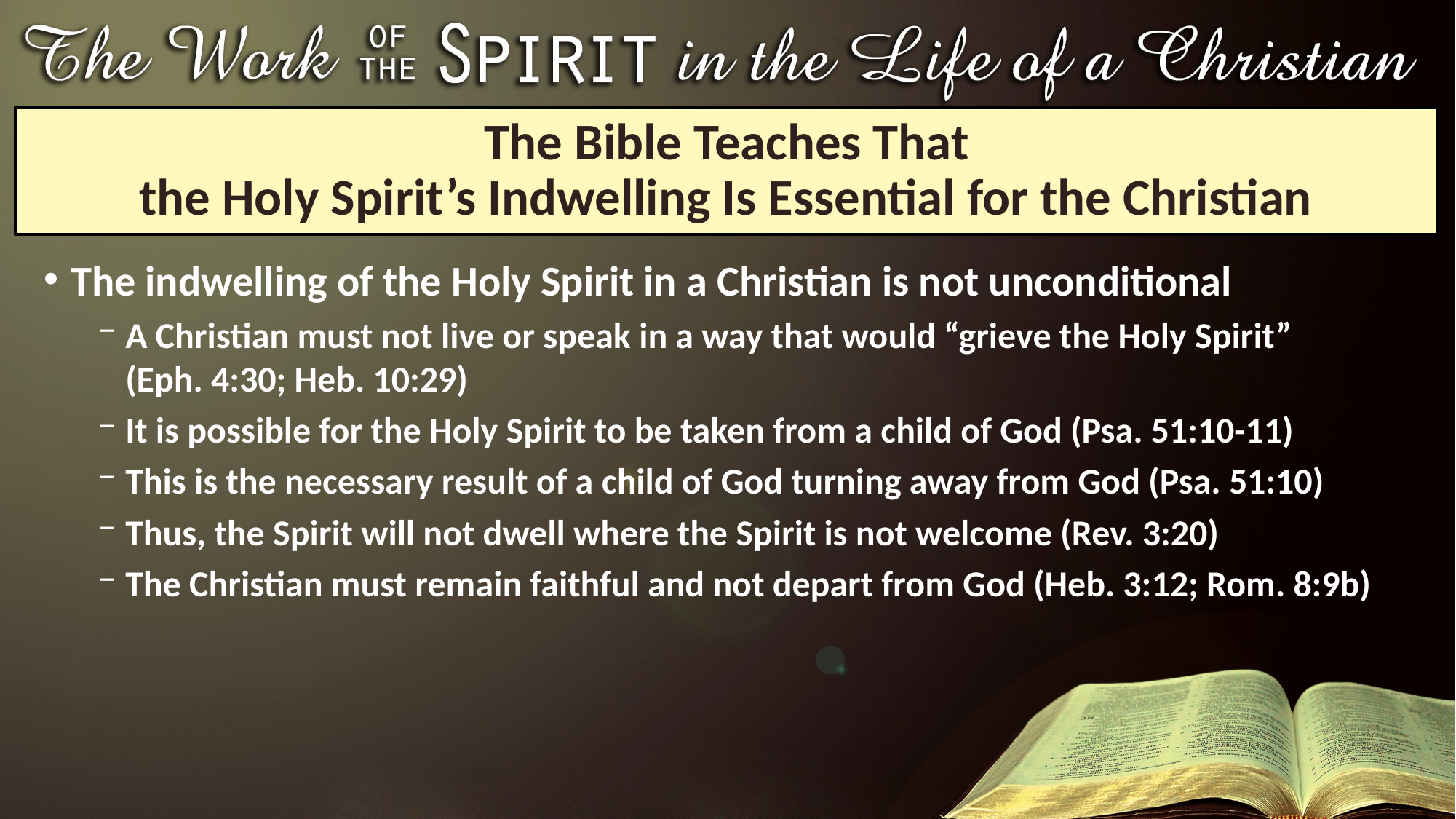

# The Bible Teaches That the Holy Spirit’s Indwelling Is Essential for the Christian
The indwelling of the Holy Spirit in a Christian is not unconditional
A Christian must not live or speak in a way that would “grieve the Holy Spirit”
(Eph. 4:30; Heb. 10:29)
It is possible for the Holy Spirit to be taken from a child of God (Psa. 51:10-11)
This is the necessary result of a child of God turning away from God (Psa. 51:10)
Thus, the Spirit will not dwell where the Spirit is not welcome (Rev. 3:20)
The Christian must remain faithful and not depart from God (Heb. 3:12; Rom. 8:9b)